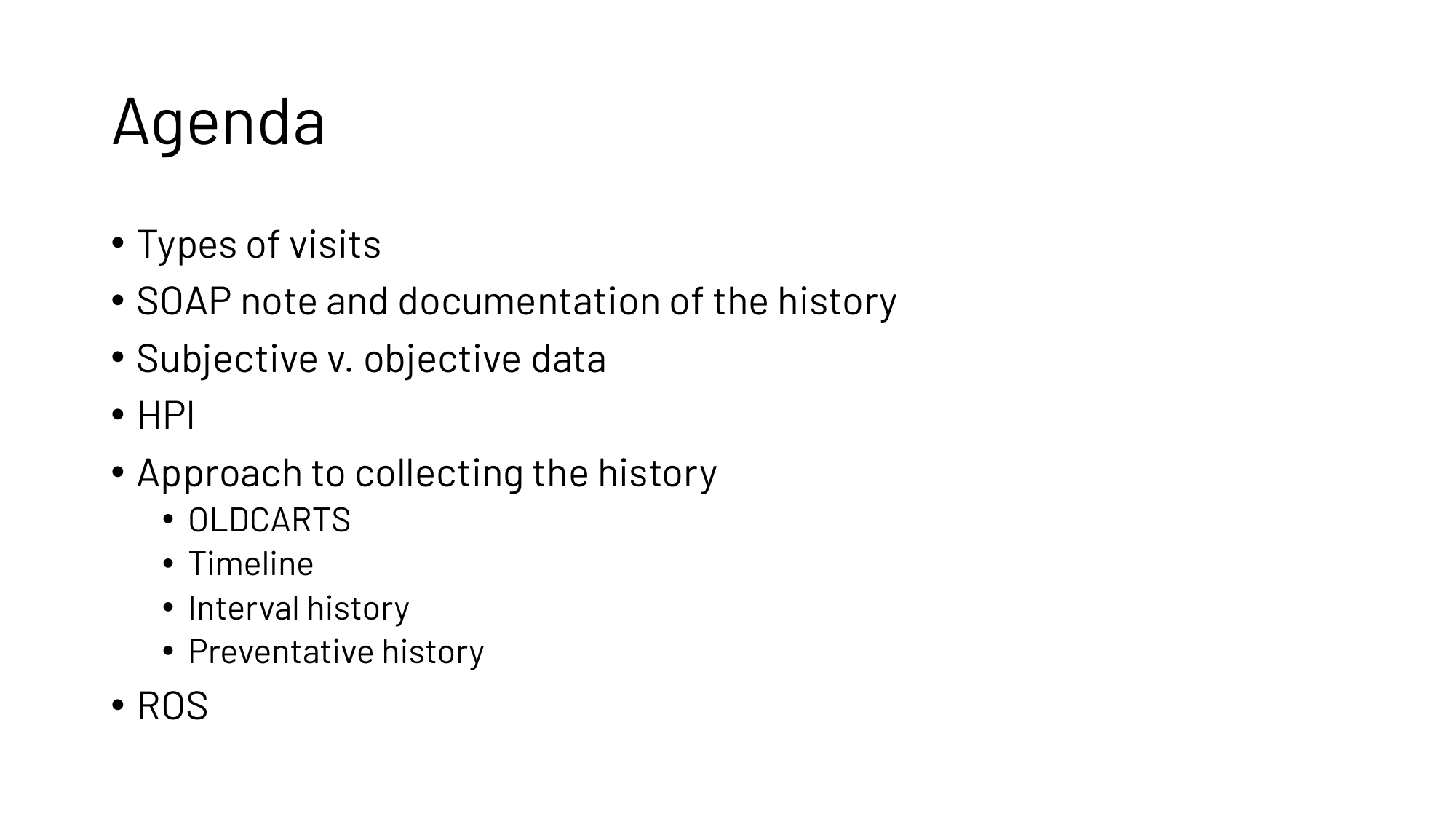

# Agenda
Types of visits
SOAP note and documentation of the history
Subjective v. objective data
HPI
Approach to collecting the history
OLDCARTS
Timeline
Interval history
Preventative history
ROS